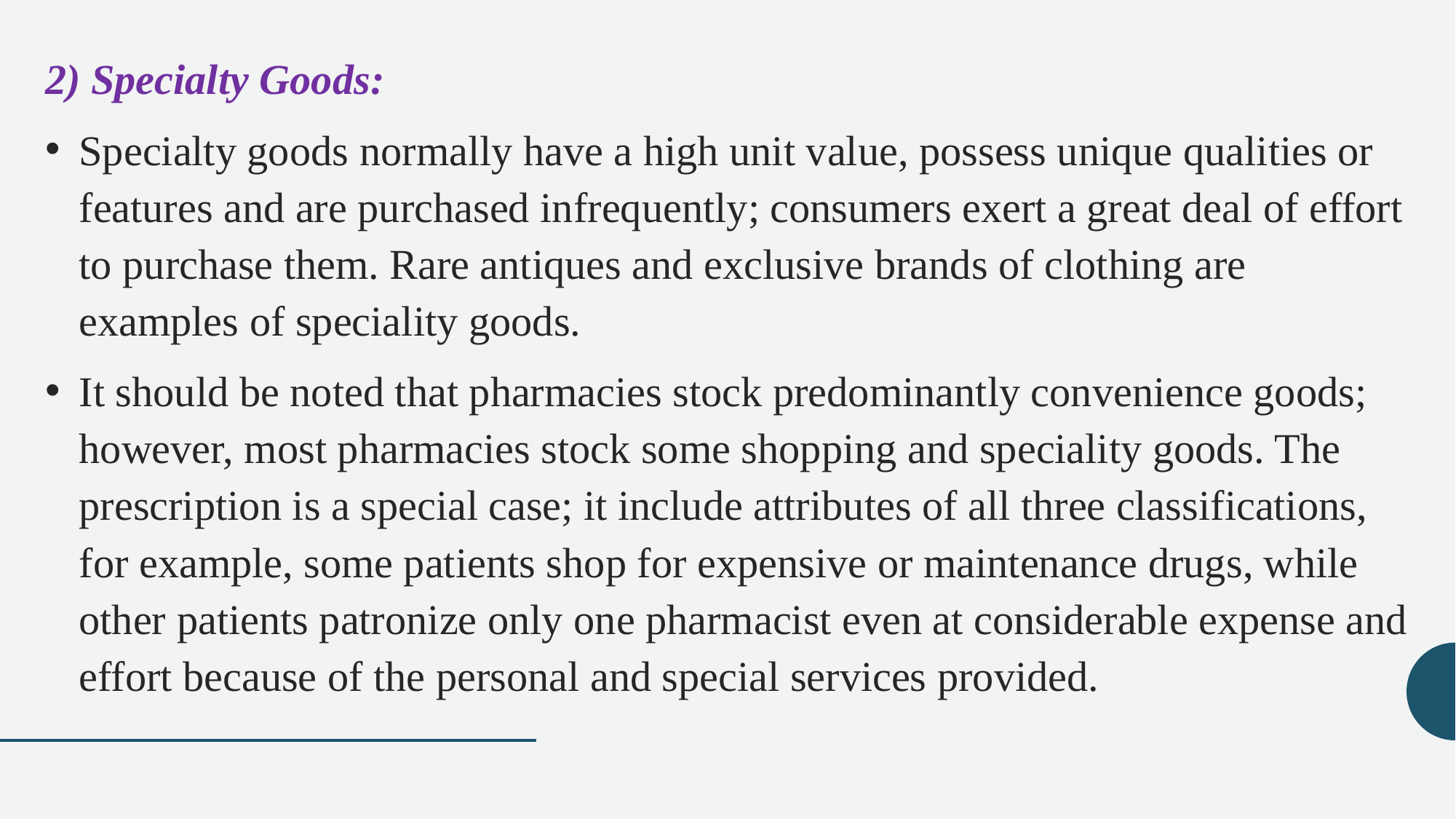

2) Specialty Goods:
Specialty goods normally have a high unit value, possess unique qualities or features and are purchased infrequently; consumers exert a great deal of effort to purchase them. Rare antiques and exclusive brands of clothing are examples of speciality goods.
It should be noted that pharmacies stock predominantly convenience goods; however, most pharmacies stock some shopping and speciality goods. The prescription is a special case; it include attributes of all three classifications, for example, some patients shop for expensive or maintenance drugs, while other patients patronize only one pharmacist even at considerable expense and effort because of the personal and special services provided.